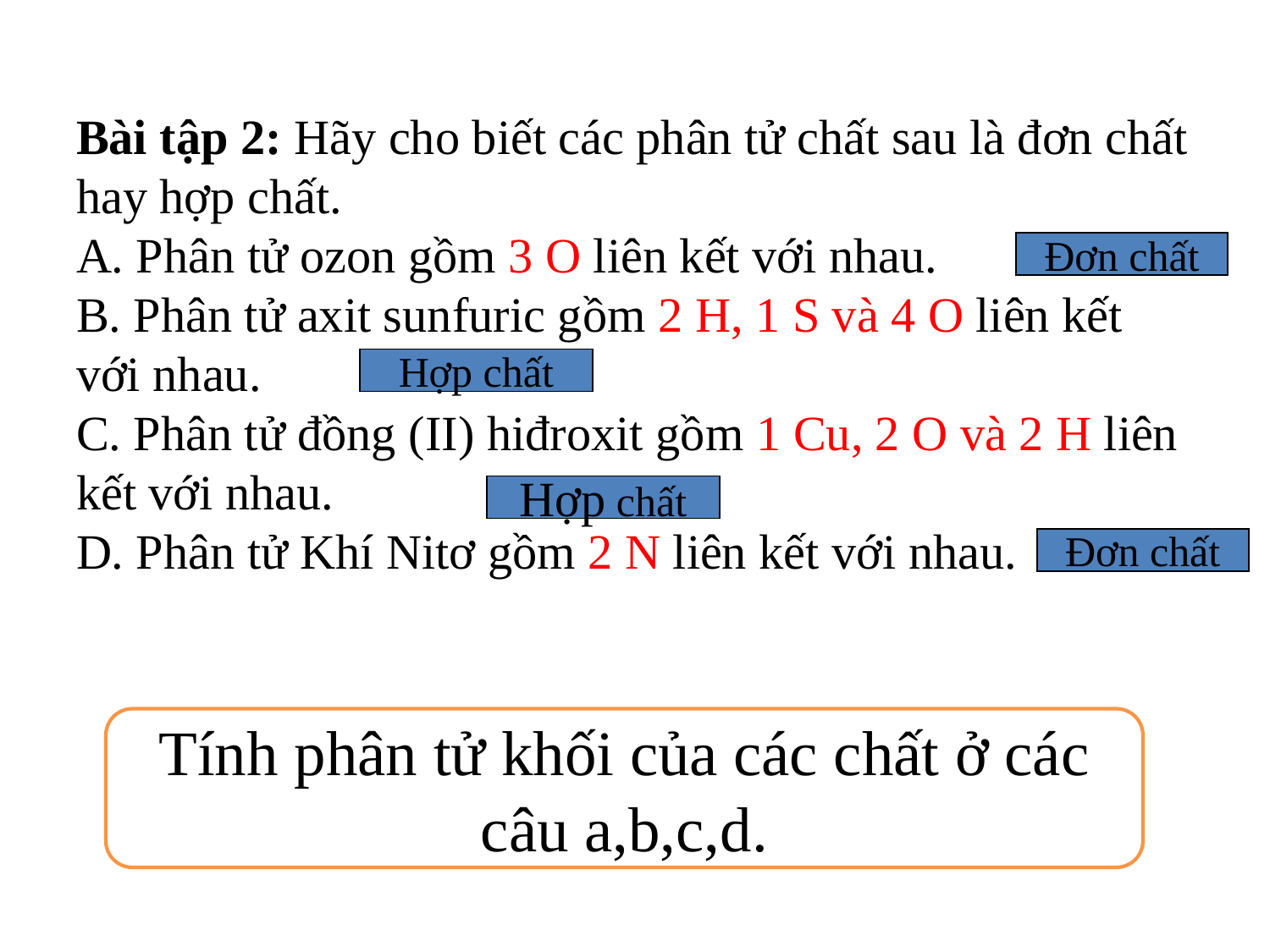

# Bài tập 2: Hãy cho biết các phân tử chất sau là đơn chất hay hợp chất. A. Phân tử ozon gồm 3 O liên kết với nhau. B. Phân tử axit sunfuric gồm 2 H, 1 S và 4 O liên kết với nhau. C. Phân tử đồng (II) hiđroxit gồm 1 Cu, 2 O và 2 H liên kết với nhau. D. Phân tử Khí Nitơ gồm 2 N liên kết với nhau.
Đơn chất
Hợp chất
Hợp chất
Đơn chất
Tính phân tử khối của các chất ở các câu a,b,c,d.